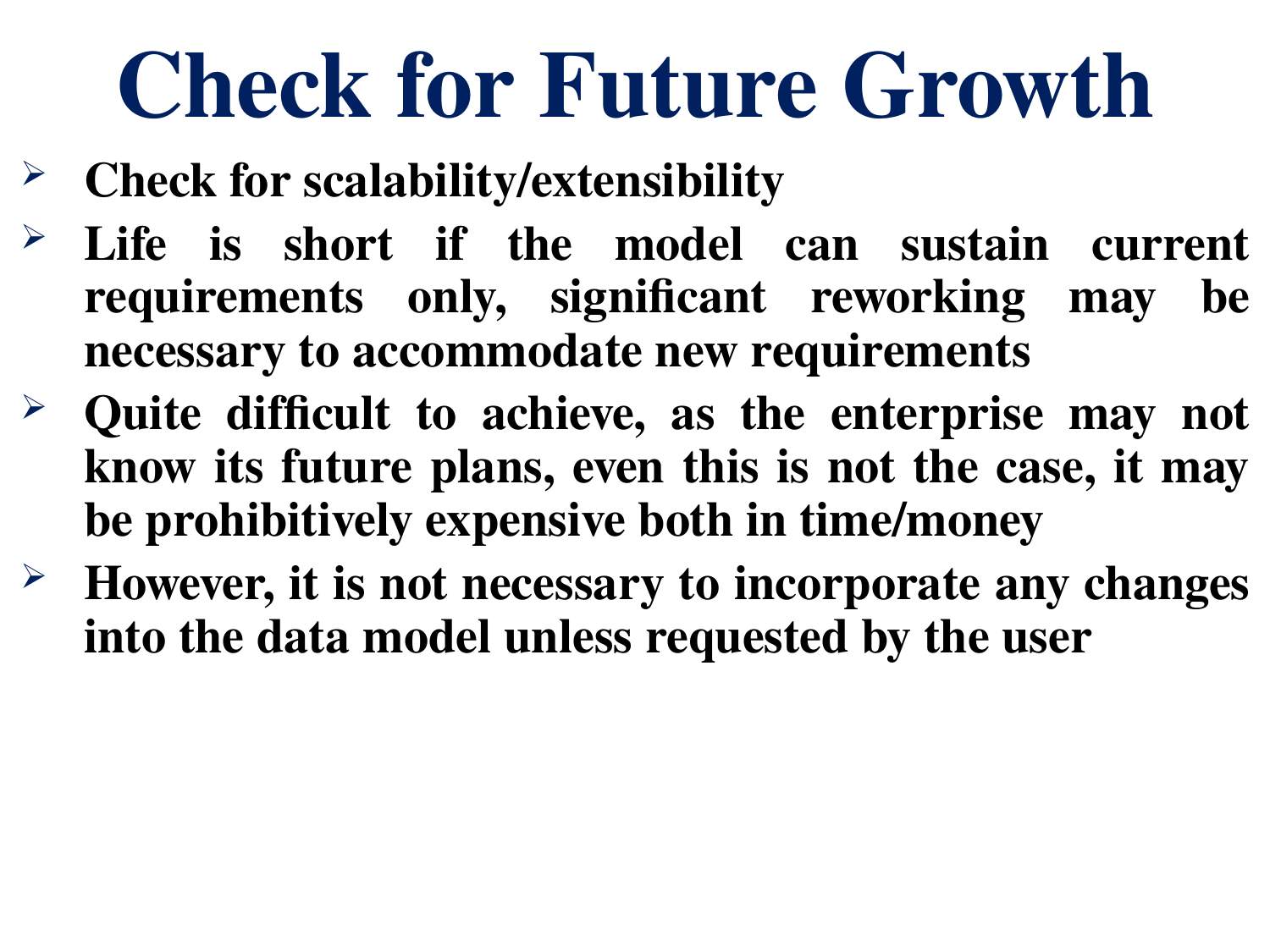

# Check for Future Growth
Check for scalability/extensibility
Life is short if the model can sustain current requirements only, signiﬁcant reworking may be necessary to accommodate new requirements
Quite difﬁcult to achieve, as the enterprise may not know its future plans, even this is not the case, it may be prohibitively expensive both in time/money
However, it is not necessary to incorporate any changes into the data model unless requested by the user